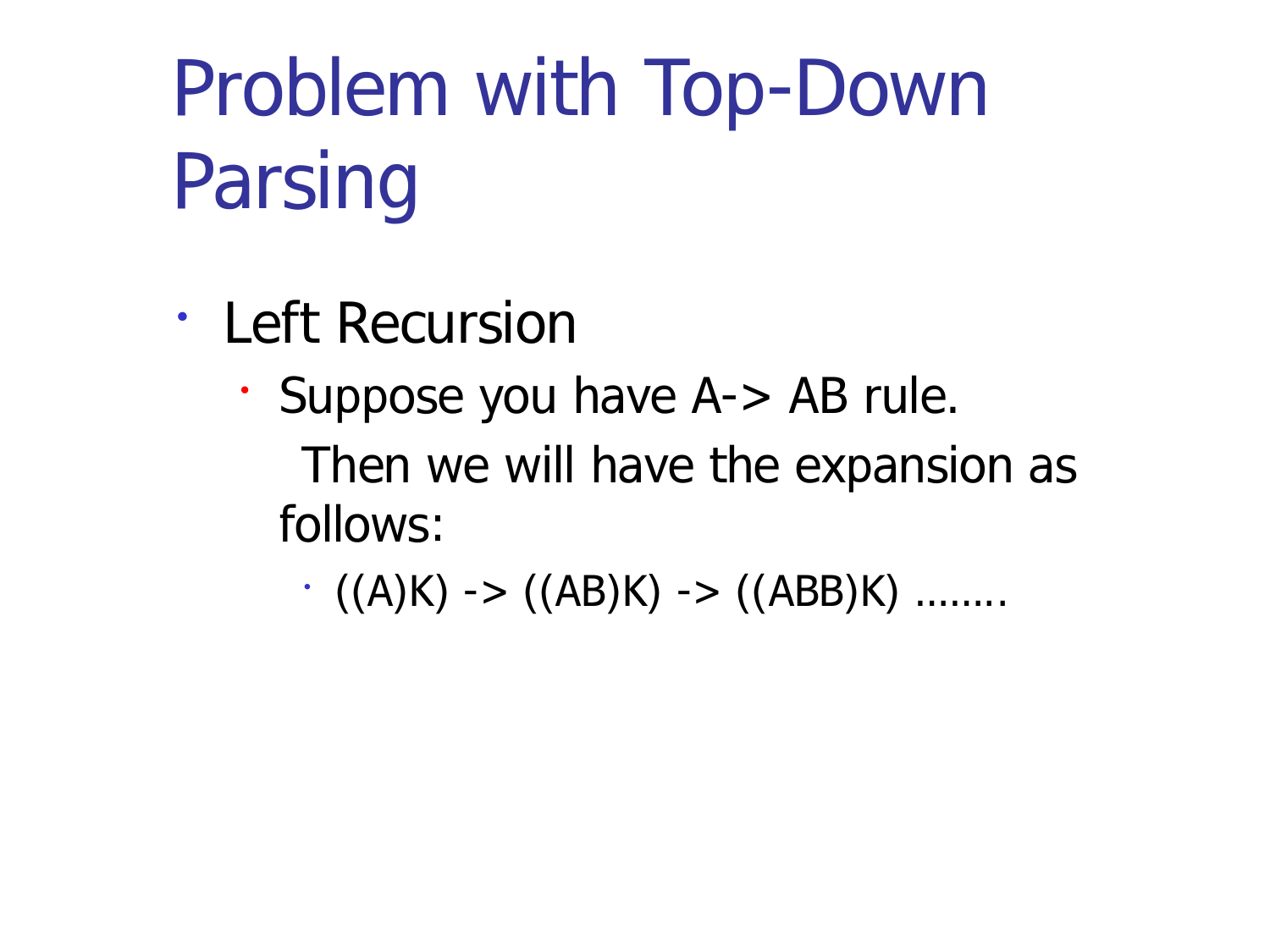

# Problem with Top-Down Parsing
Left Recursion
Suppose you have A-> AB rule.
    Then we will have the expansion as follows:
((A)K) -> ((AB)K) -> ((ABB)K) ……..